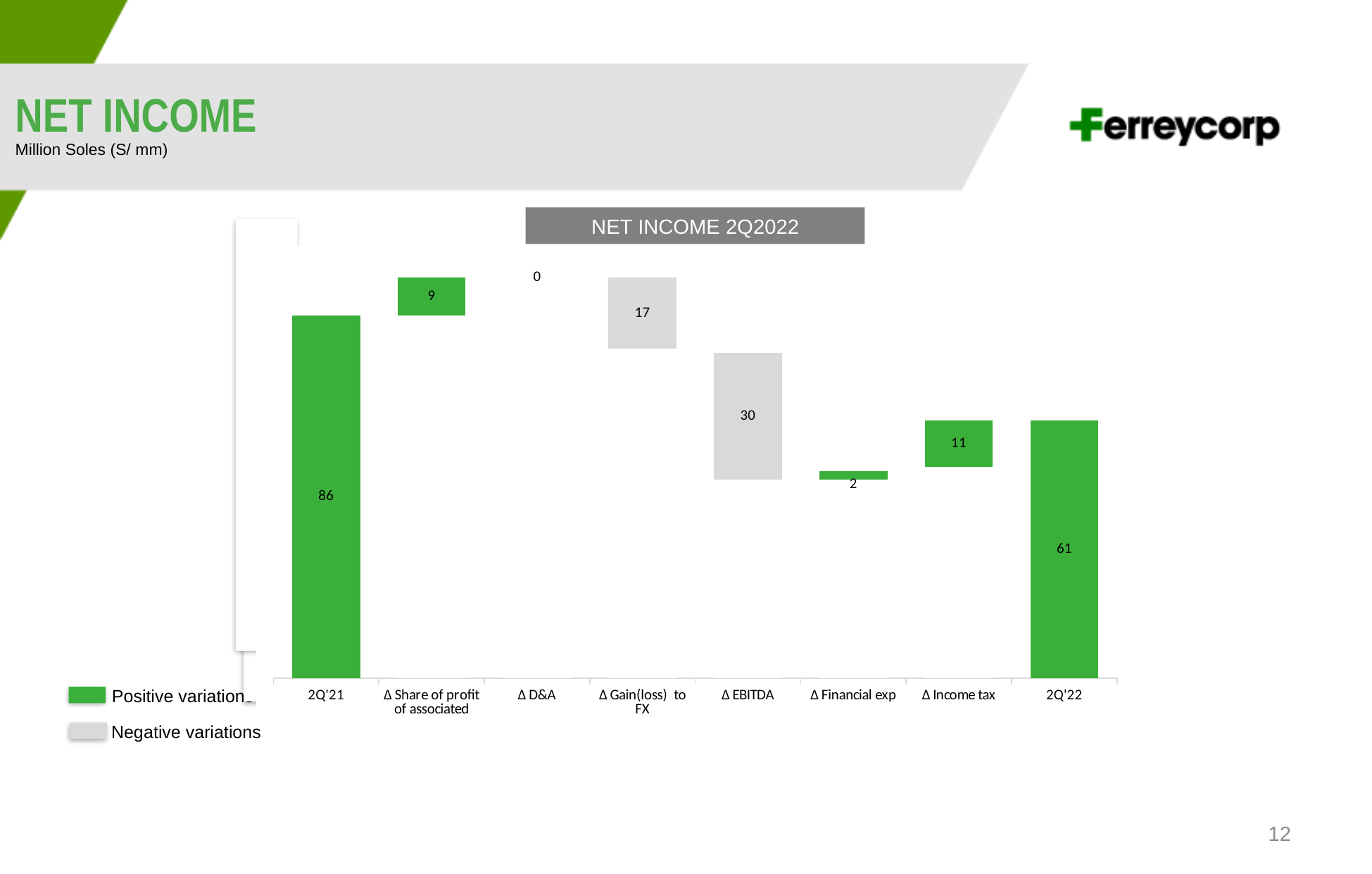

NET INCOME
Million Soles (S/ mm)
NET INCOME 2Q2022

### Chart

| Category |  |  |
|---|---|---|
| 2Q'21 | 86.0 | None |
| Δ Share of profit of associated | 86.0 | 9.0 |
| Δ D&A | 95.0 | 0.0 |
| Δ Gain(loss)  to FX | 78.0 | 17.0 |
| Δ EBITDA | 47.0 | 30.0 |
| Δ Financial exp | 47.0 | 2.0 |
| Δ Income tax | 50.0 | 11.0 |
| 2Q'22 | None | 61.0 |
Positive variations

Negative variations

12